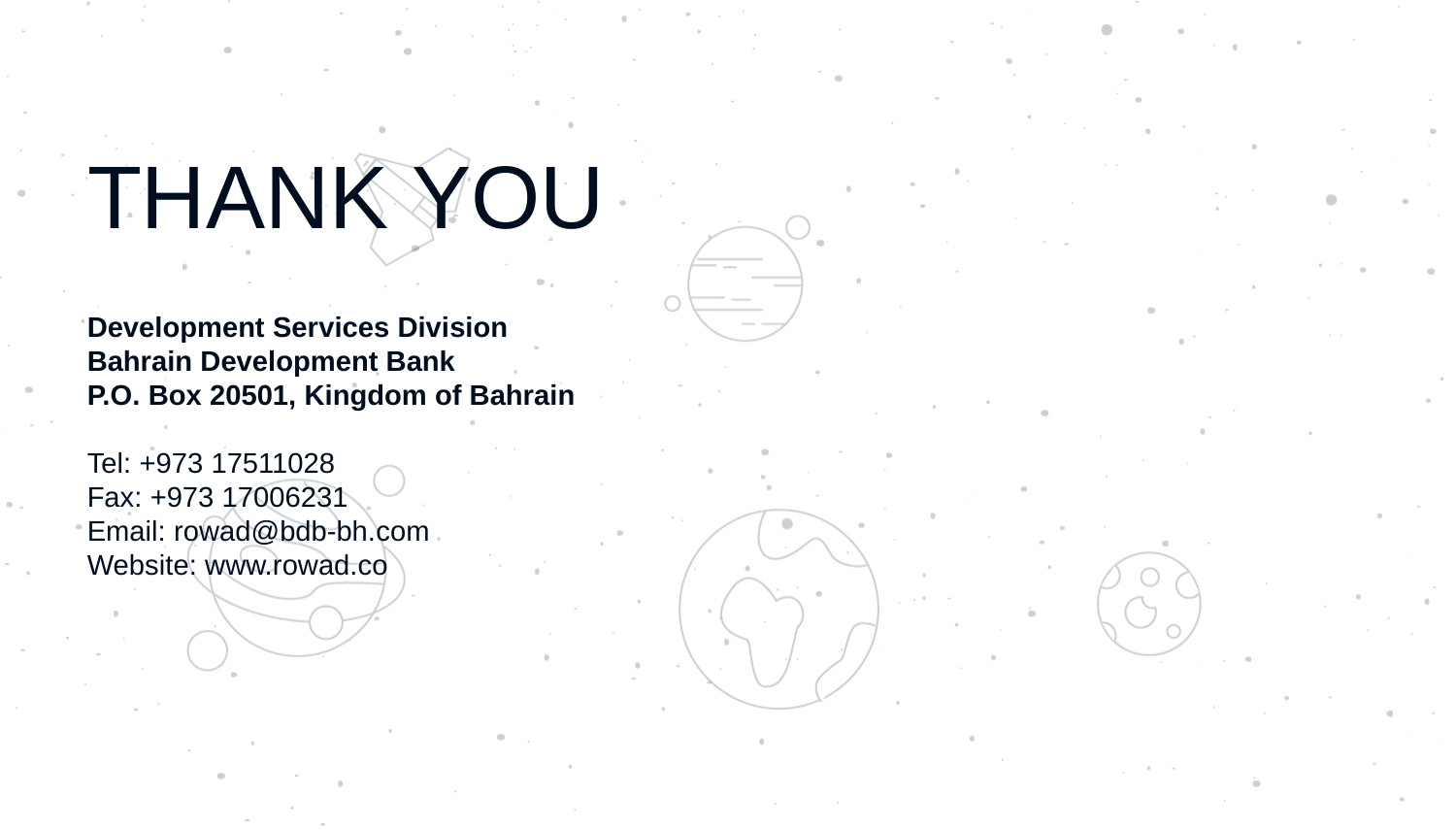

# THANK YOU
Development Services Division
Bahrain Development Bank
P.O. Box 20501, Kingdom of Bahrain
Tel: +973 17511028
Fax: +973 17006231
Email: rowad@bdb-bh.com
Website: www.rowad.co